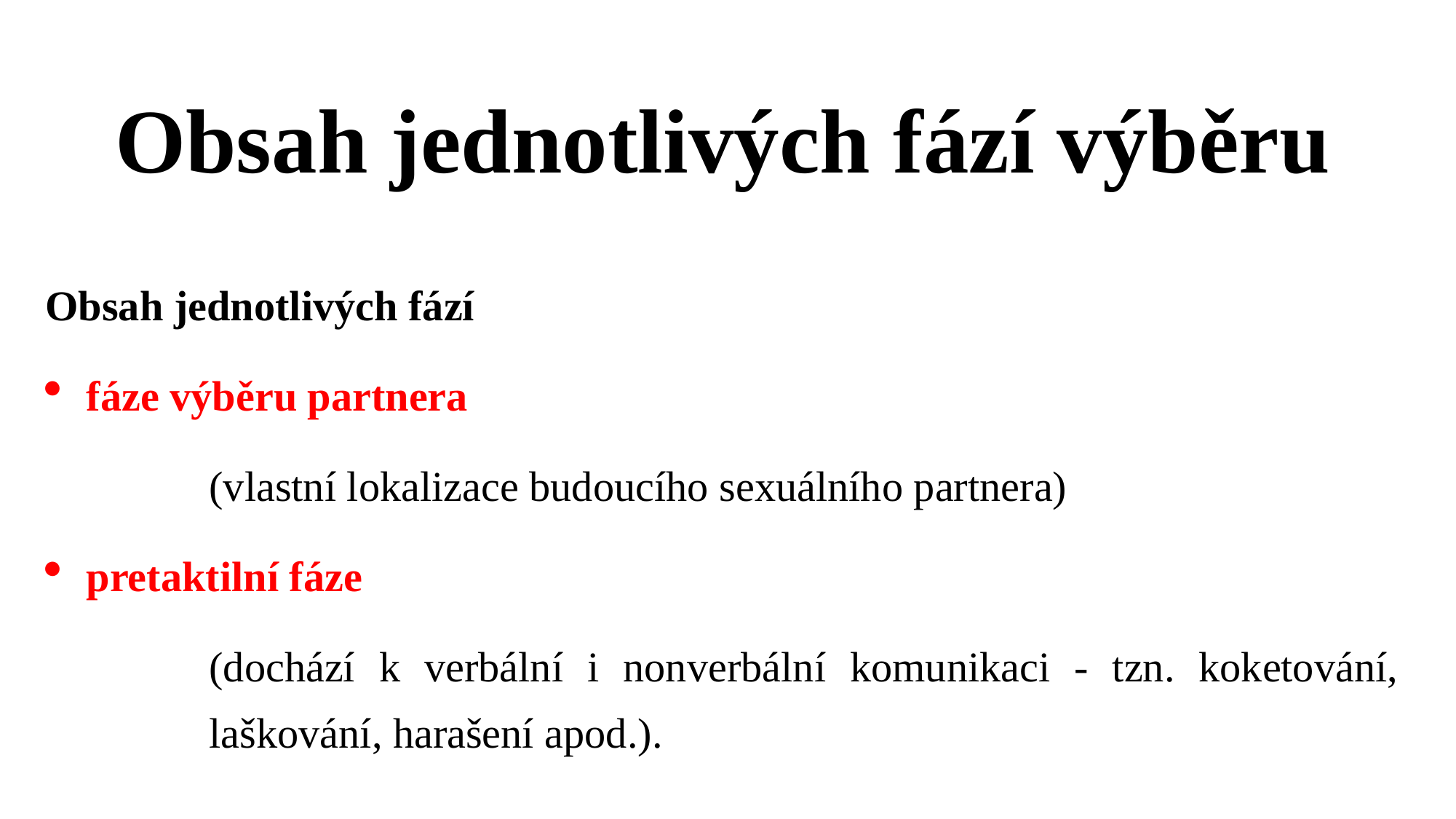

# Obsah jednotlivých fází výběru

Obsah jednotlivých fází
fáze výběru partnera
	(vlastní lokalizace budoucího sexuálního partnera)
pretaktilní fáze
	(dochází k verbální i nonverbální komunikaci - tzn. koketování, 	laškování, harašení apod.).